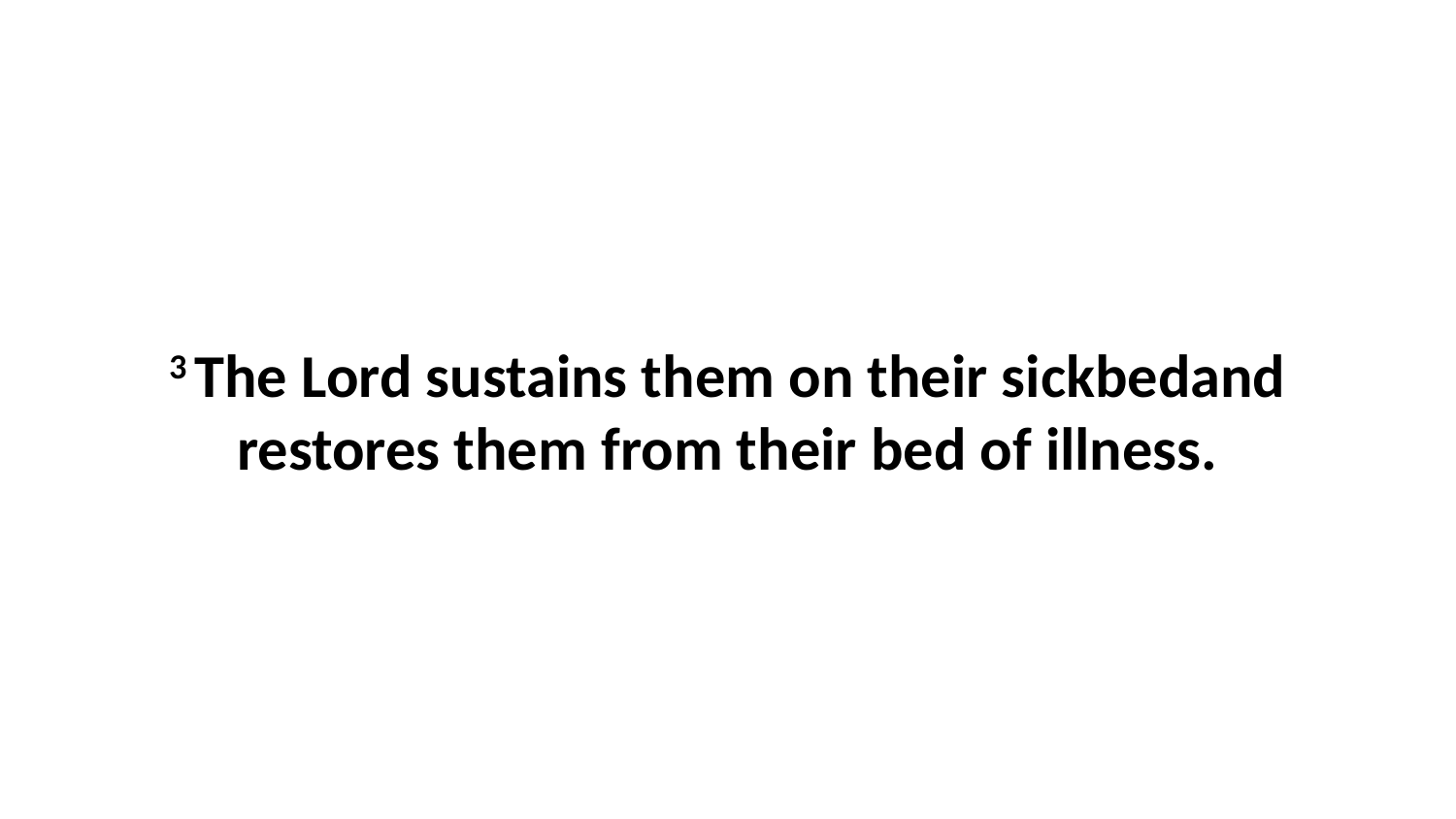

3 The Lord sustains them on their sickbedand restores them from their bed of illness.